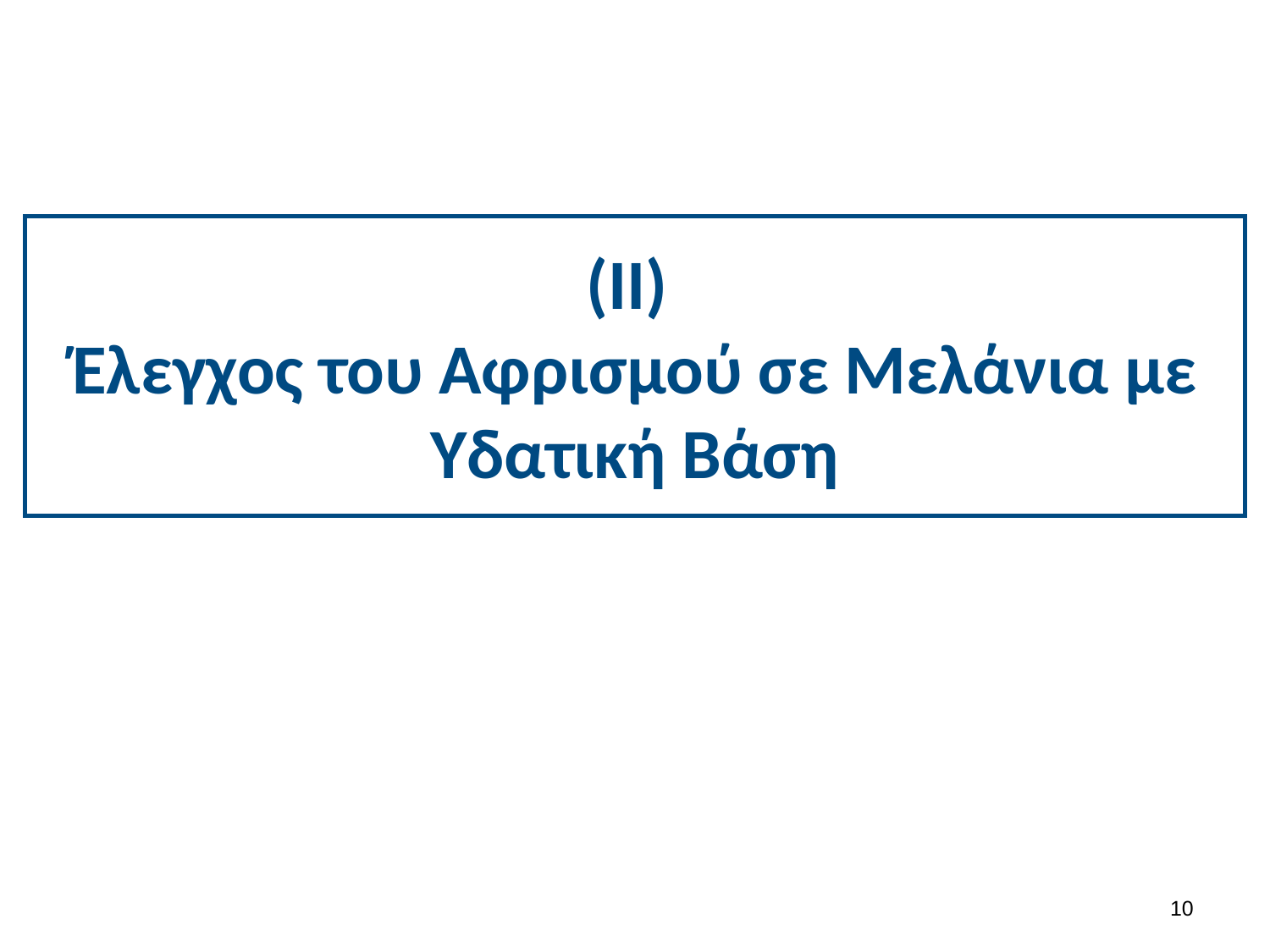

# (ΙΙ) Έλεγχος του Αφρισμού σε Μελάνια με Υδατική Βάση
10